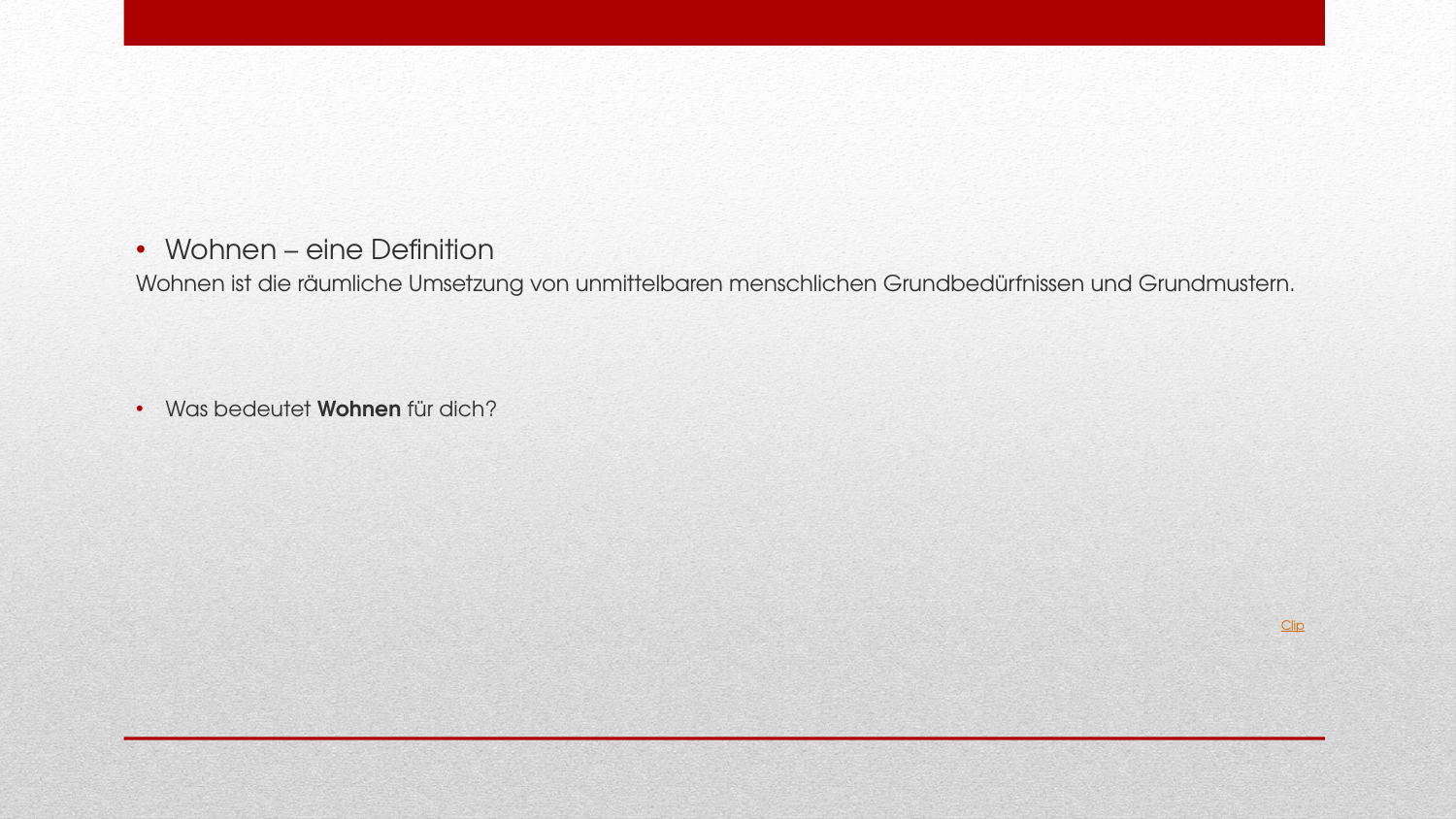

Wohnen – eine Definition
Wohnen ist die räumliche Umsetzung von unmittelbaren menschlichen Grundbedürfnissen und Grundmustern.

Was bedeutet Wohnen für dich?

Clip